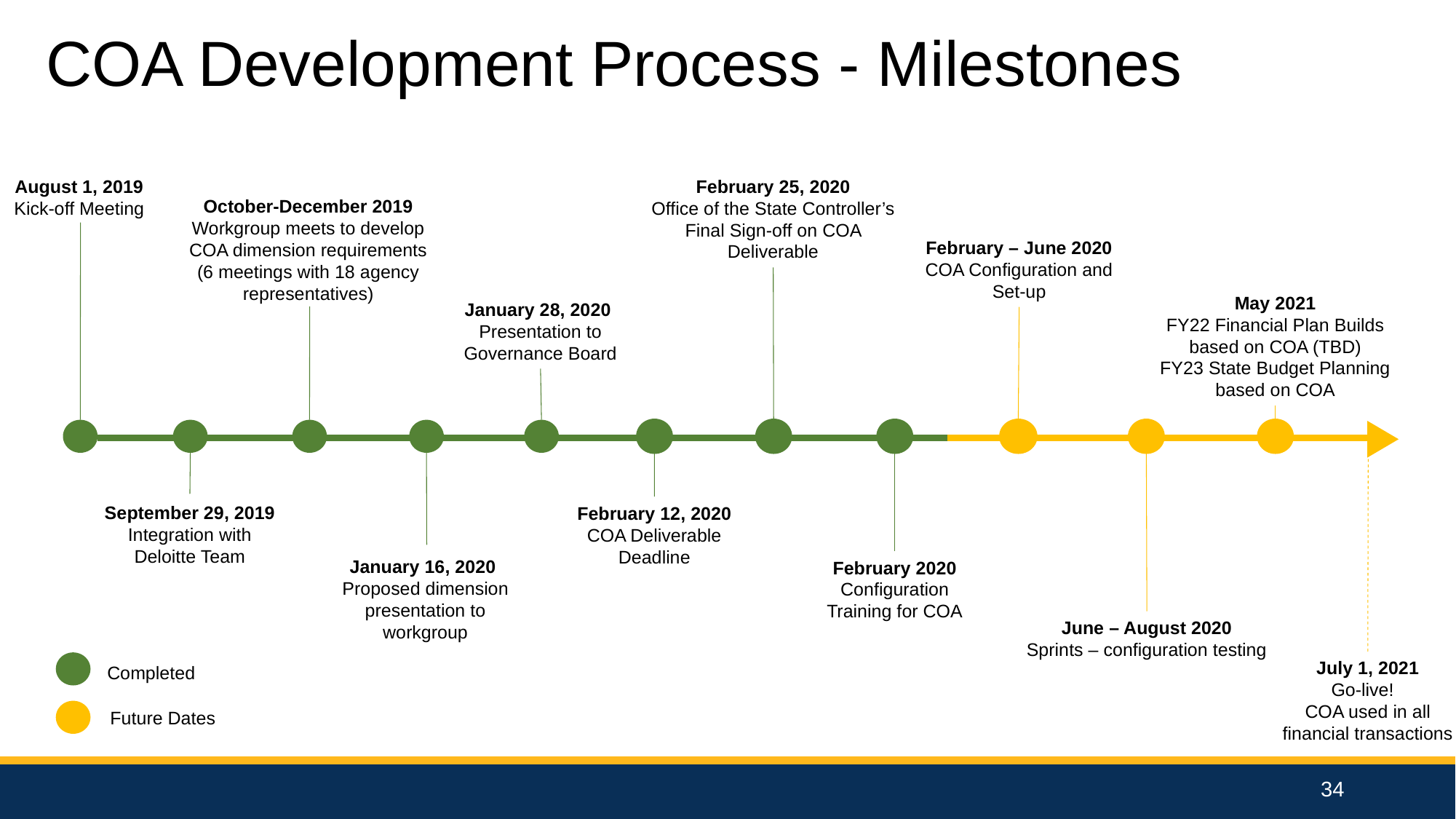

COA Development Process - Milestones
February 25, 2020
Office of the State Controller’s Final Sign-off on COA Deliverable
August 1, 2019
Kick-off Meeting
October-December 2019
Workgroup meets to develop COA dimension requirements (6 meetings with 18 agency representatives)
February – June 2020
COA Configuration and Set-up
May 2021
FY22 Financial Plan Builds based on COA (TBD)
FY23 State Budget Planning based on COA
January 28, 2020  Presentation to Governance Board

September 29, 2019
Integration with Deloitte Team
February 12, 2020 COA Deliverable Deadline
January 16, 2020  Proposed dimension presentation to workgroup
February 2020 Configuration Training for COA
June – August 2020
Sprints – configuration testing
July 1, 2021
Go-live!
COA used in all financial transactions

Completed

Future Dates
34